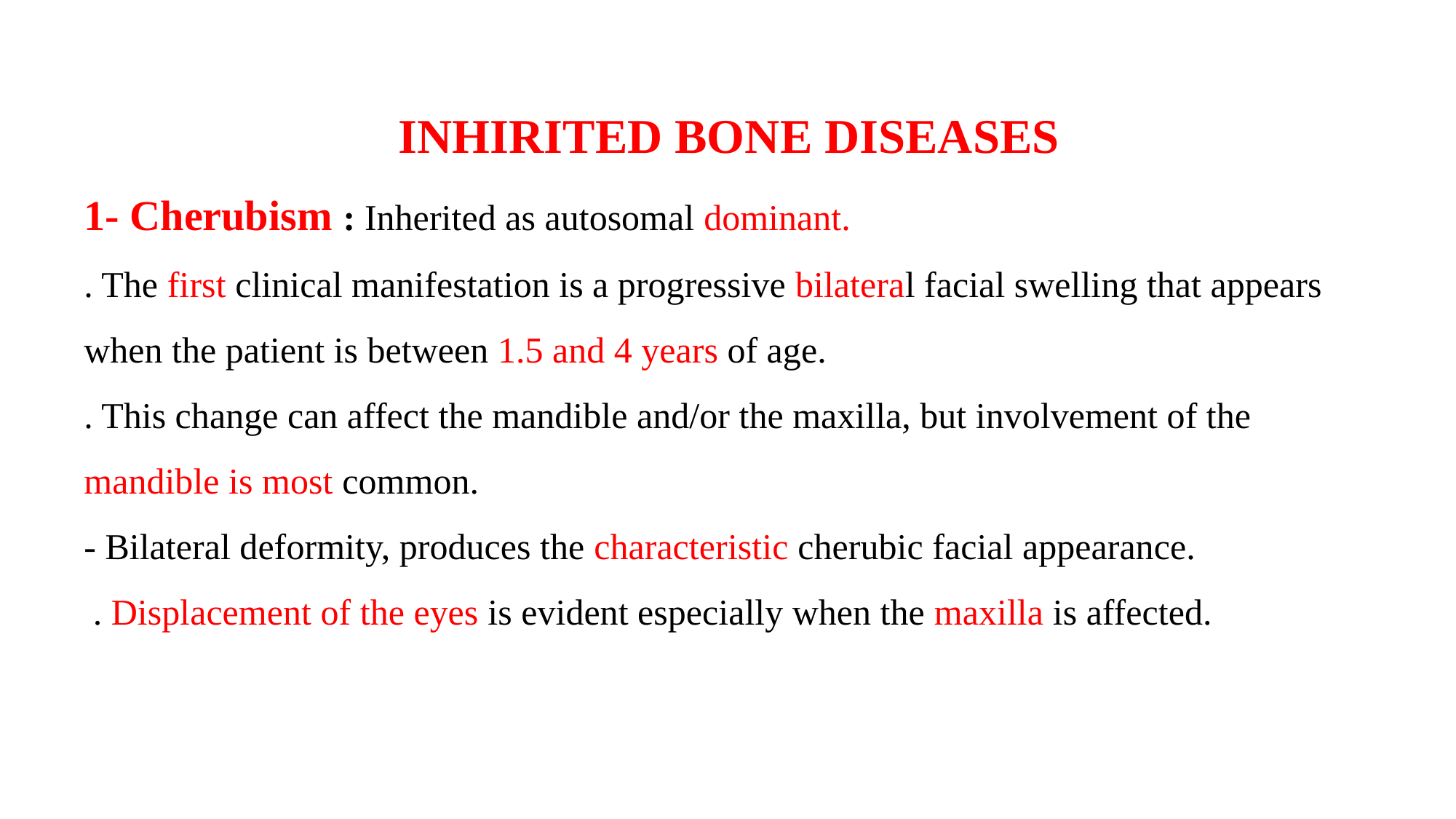

INHIRITED BONE DISEASES
1- Cherubism : Inherited as autosomal dominant.
. The first clinical manifestation is a progressive bilateral facial swelling that appears when the patient is between 1.5 and 4 years of age.
. This change can affect the mandible and/or the maxilla, but involvement of the mandible is most common.
- Bilateral deformity, produces the characteristic cherubic facial appearance.
 . Displacement of the eyes is evident especially when the maxilla is affected.